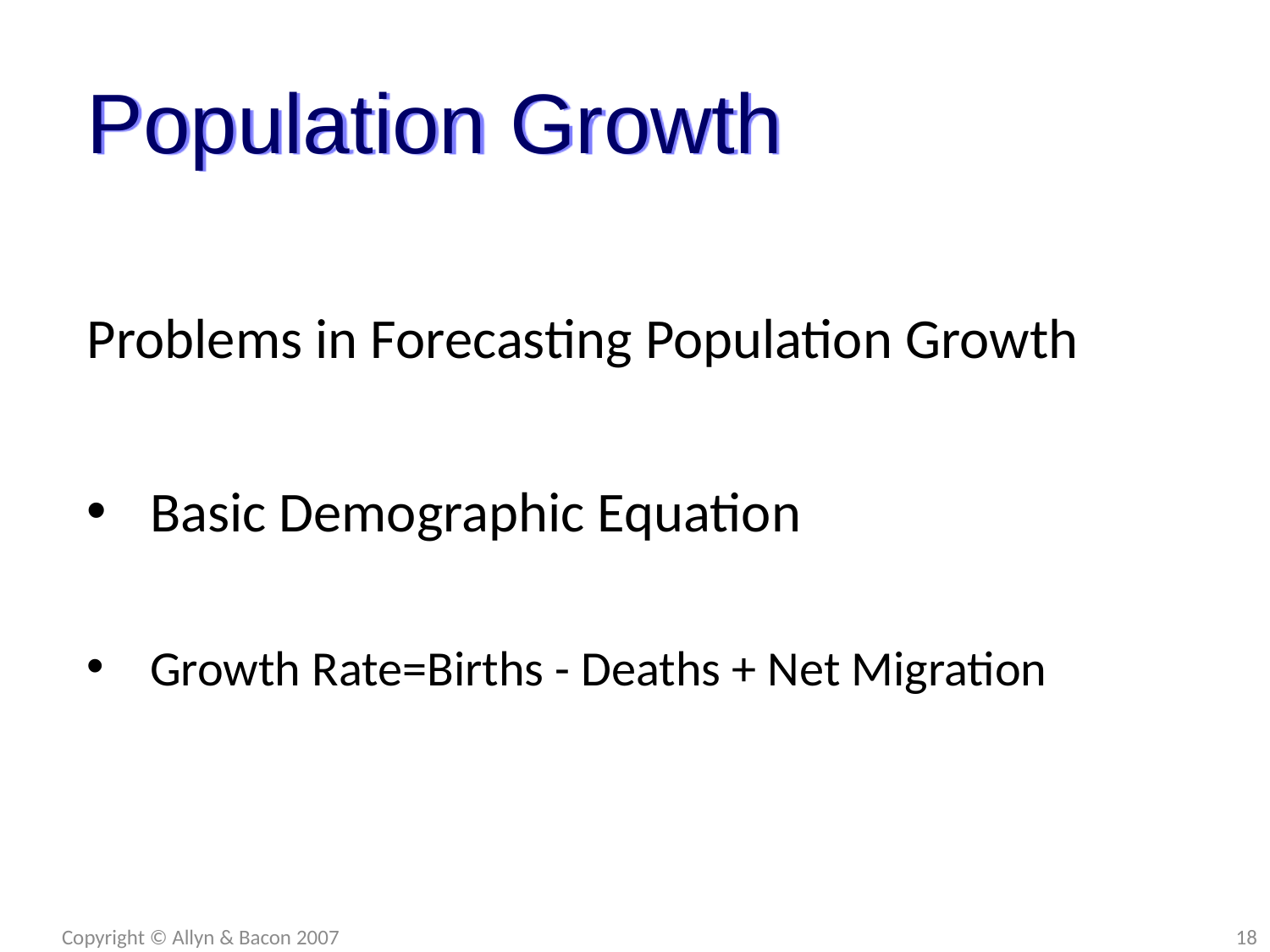

Population Growth
Problems in Forecasting Population Growth
Basic Demographic Equation
Growth Rate=Births - Deaths + Net Migration
Copyright © Allyn & Bacon 2007
18